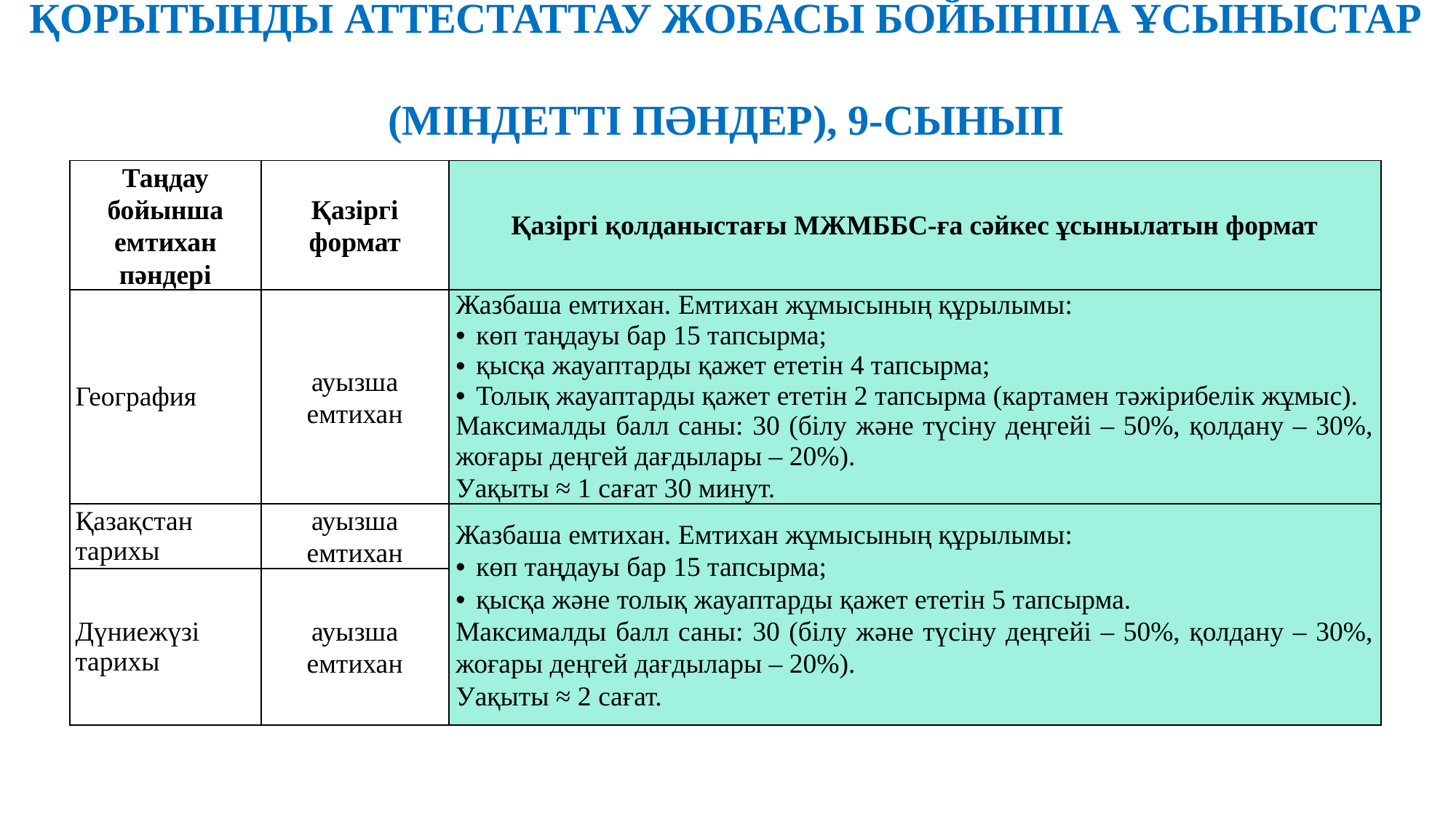

Қорытынды аттестаттау жобасы бойынша ұсыныстар
(міндетті пәндер), 9-сынып
| Таңдау бойынша емтихан пәндері | Қазіргі формат | Қазіргі қолданыстағы МЖМББС-ға сәйкес ұсынылатын формат |
| --- | --- | --- |
| География | ауызша емтихан | Жазбаша емтихан. Емтихан жұмысының құрылымы: көп таңдауы бар 15 тапсырма; қысқа жауаптарды қажет ететін 4 тапсырма; Толық жауаптарды қажет ететін 2 тапсырма (картамен тәжірибелік жұмыс). Максималды балл саны: 30 (білу және түсіну деңгейі – 50%, қолдану – 30%, жоғары деңгей дағдылары – 20%). Уақыты ≈ 1 сағат 30 минут. |
| Қазақстан тарихы | ауызша емтихан | Жазбаша емтихан. Емтихан жұмысының құрылымы: көп таңдауы бар 15 тапсырма; қысқа және толық жауаптарды қажет ететін 5 тапсырма. Максималды балл саны: 30 (білу және түсіну деңгейі – 50%, қолдану – 30%, жоғары деңгей дағдылары – 20%). Уақыты ≈ 2 сағат. |
| Дүниежүзі тарихы | ауызша емтихан |  |